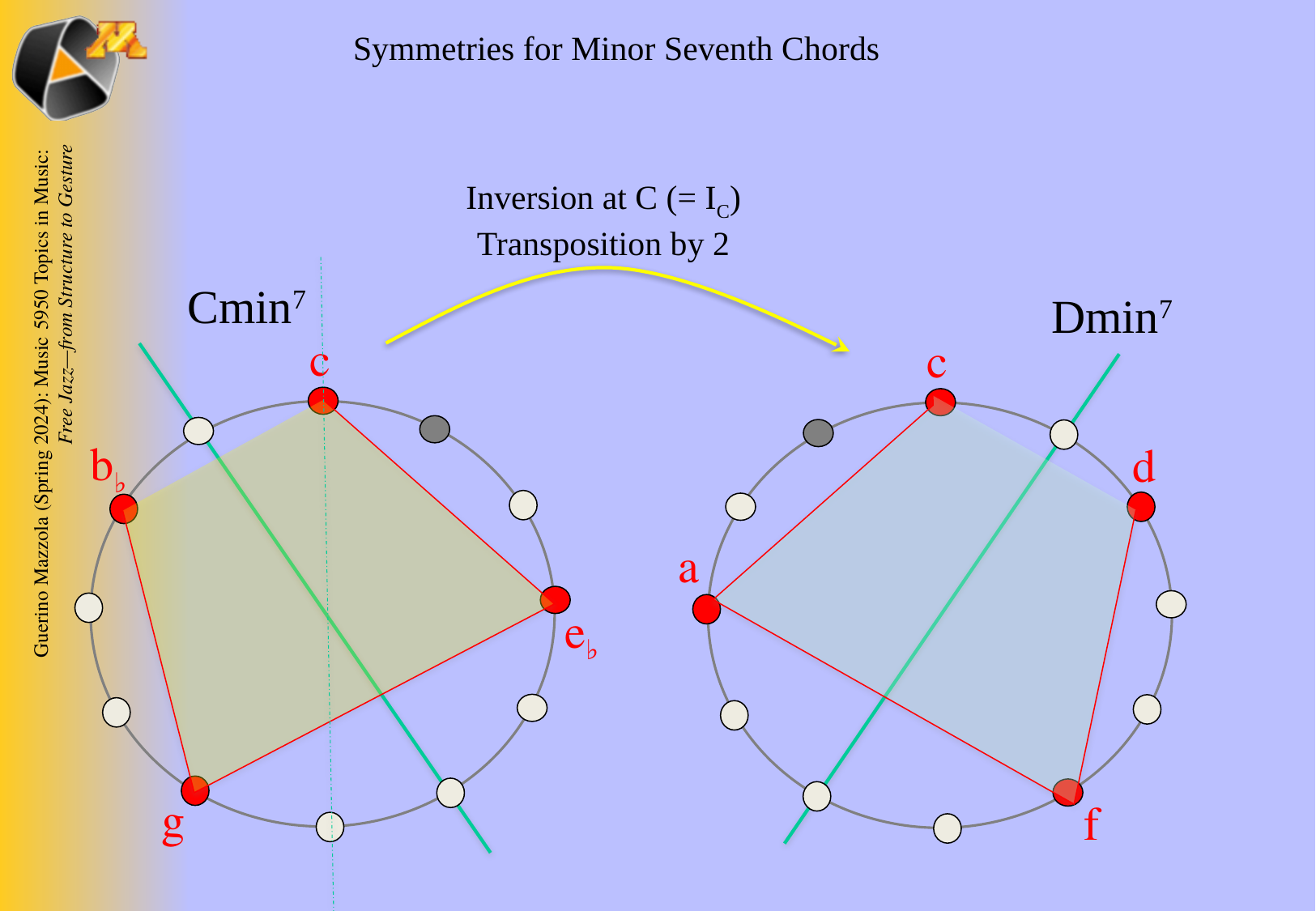

Symmetries for Minor Seventh Chords
Inversion at C (= IC)
Transposition by 2

Cmin7
c

b♭

e♭

g

Dmin7
c

d

a

f